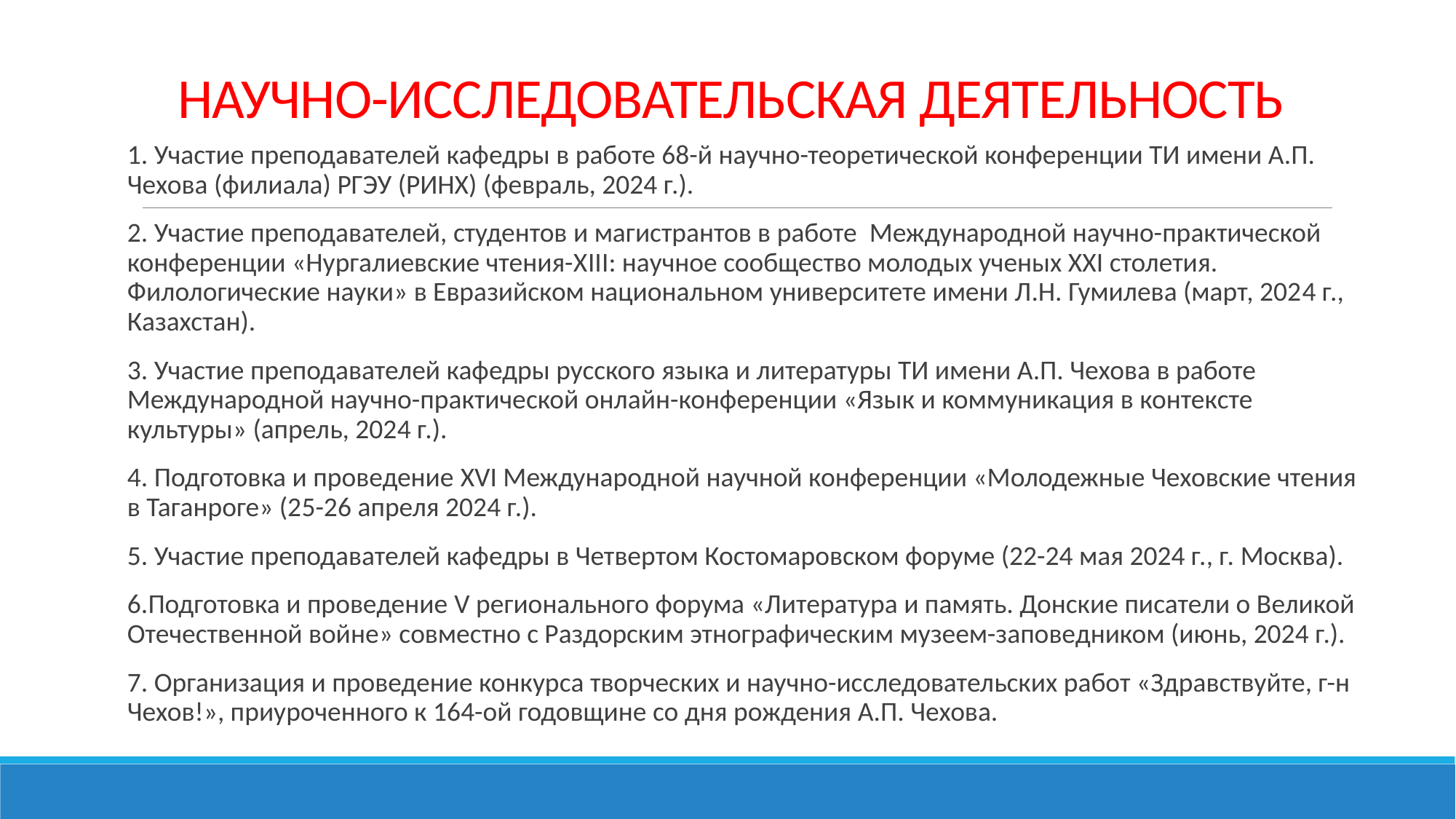

# НАУЧНО-ИССЛЕДОВАТЕЛЬСКАЯ ДЕЯТЕЛЬНОСТЬ
1. Участие преподавателей кафедры в работе 68-й научно-теоретической конференции ТИ имени А.П. Чехова (филиала) РГЭУ (РИНХ) (февраль, 2024 г.).
2. Участие преподавателей, студентов и магистрантов в работе  Международной научно-практической конференции «Нургалиевские чтения-ХIII: научное сообщество молодых ученых XXI столетия. Филологические науки» в Евразийском национальном университете имени Л.Н. Гумилева (март, 2024 г., Казахстан).
3. Участие преподавателей кафедры русского языка и литературы ТИ имени А.П. Чехова в работе Международной научно-практической онлайн-конференции «Язык и коммуникация в контексте культуры» (апрель, 2024 г.).
4. Подготовка и проведение XVI Международной научной конференции «Молодежные Чеховские чтения в Таганроге» (25-26 апреля 2024 г.).
5. Участие преподавателей кафедры в Четвертом Костомаровском форуме (22-24 мая 2024 г., г. Москва).
6.Подготовка и проведение V регионального форума «Литература и память. Донские писатели о Великой Отечественной войне» совместно с Раздорским этнографическим музеем-заповедником (июнь, 2024 г.).
7. Организация и проведение конкурса творческих и научно-исследовательских работ «Здравствуйте, г-н Чехов!», приуроченного к 164-ой годовщине со дня рождения А.П. Чехова.